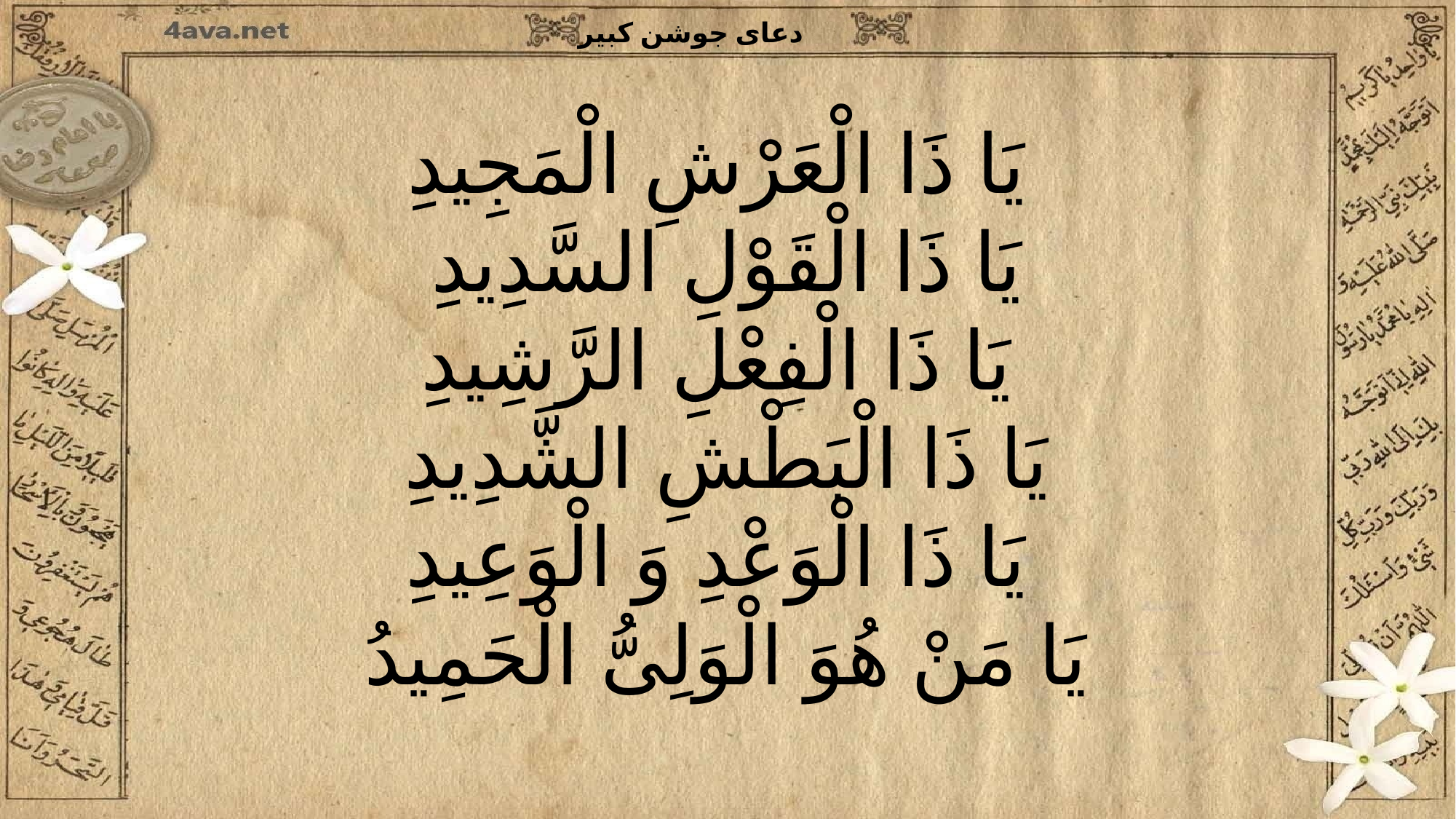

یَا ذَا الْعَرْشِ الْمَجِیدِ
یَا ذَا الْقَوْلِ السَّدِیدِ
یَا ذَا الْفِعْلِ الرَّشِیدِ
یَا ذَا الْبَطْشِ الشَّدِیدِ
یَا ذَا الْوَعْدِ وَ الْوَعِیدِ
یَا مَنْ هُوَ الْوَلِیُّ الْحَمِیدُ